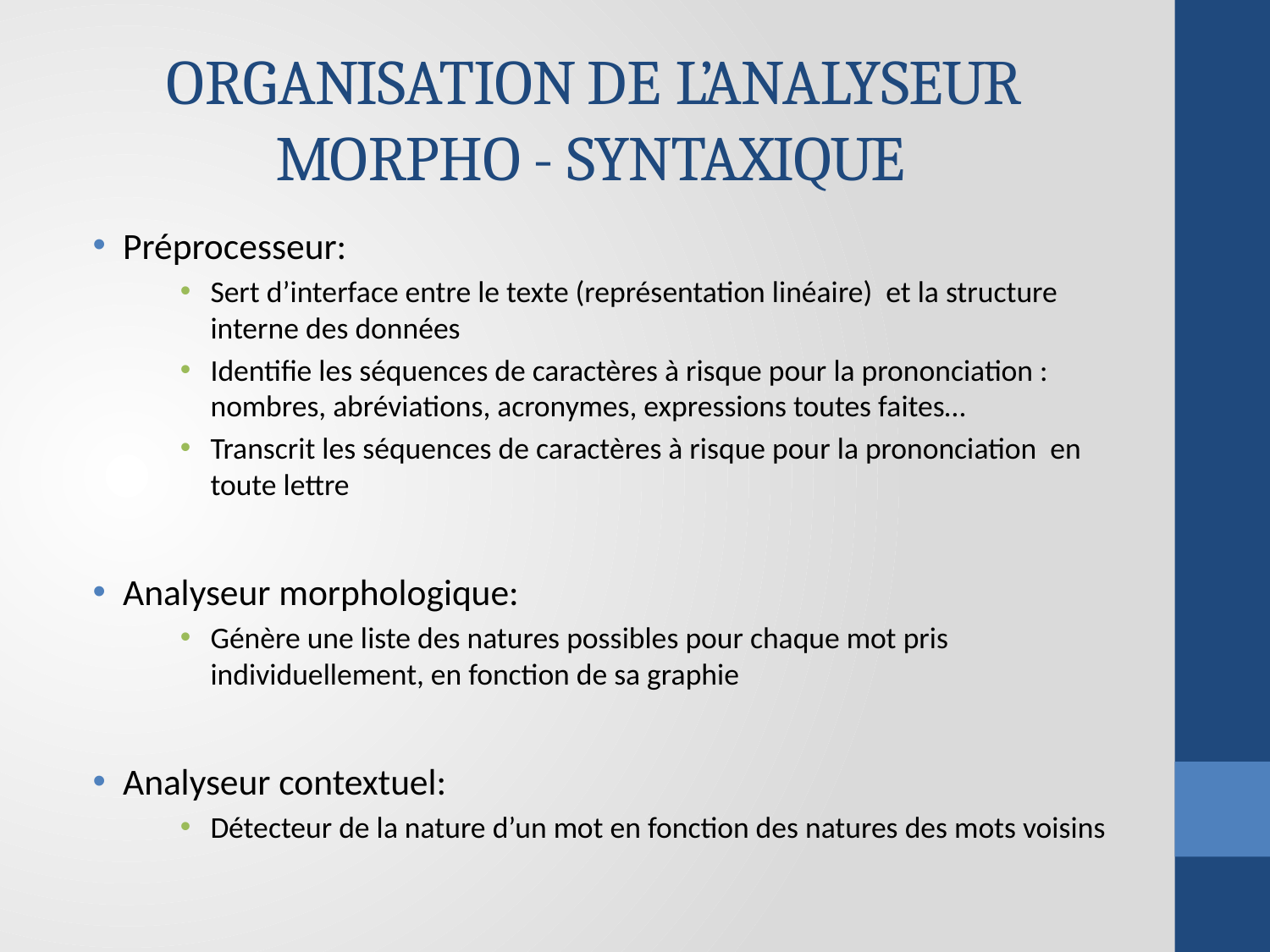

# Organisation DE L’ANALYSEUR MORPHO - SYNTAXIQUE
Préprocesseur:
Sert d’interface entre le texte (représentation linéaire)  et la structure interne des données
Identifie les séquences de caractères à risque pour la prononciation : nombres, abréviations, acronymes, expressions toutes faites…
Transcrit les séquences de caractères à risque pour la prononciation  en toute lettre

Analyseur morphologique:
Génère une liste des natures possibles pour chaque mot pris individuellement, en fonction de sa graphie

Analyseur contextuel:
Détecteur de la nature d’un mot en fonction des natures des mots voisins